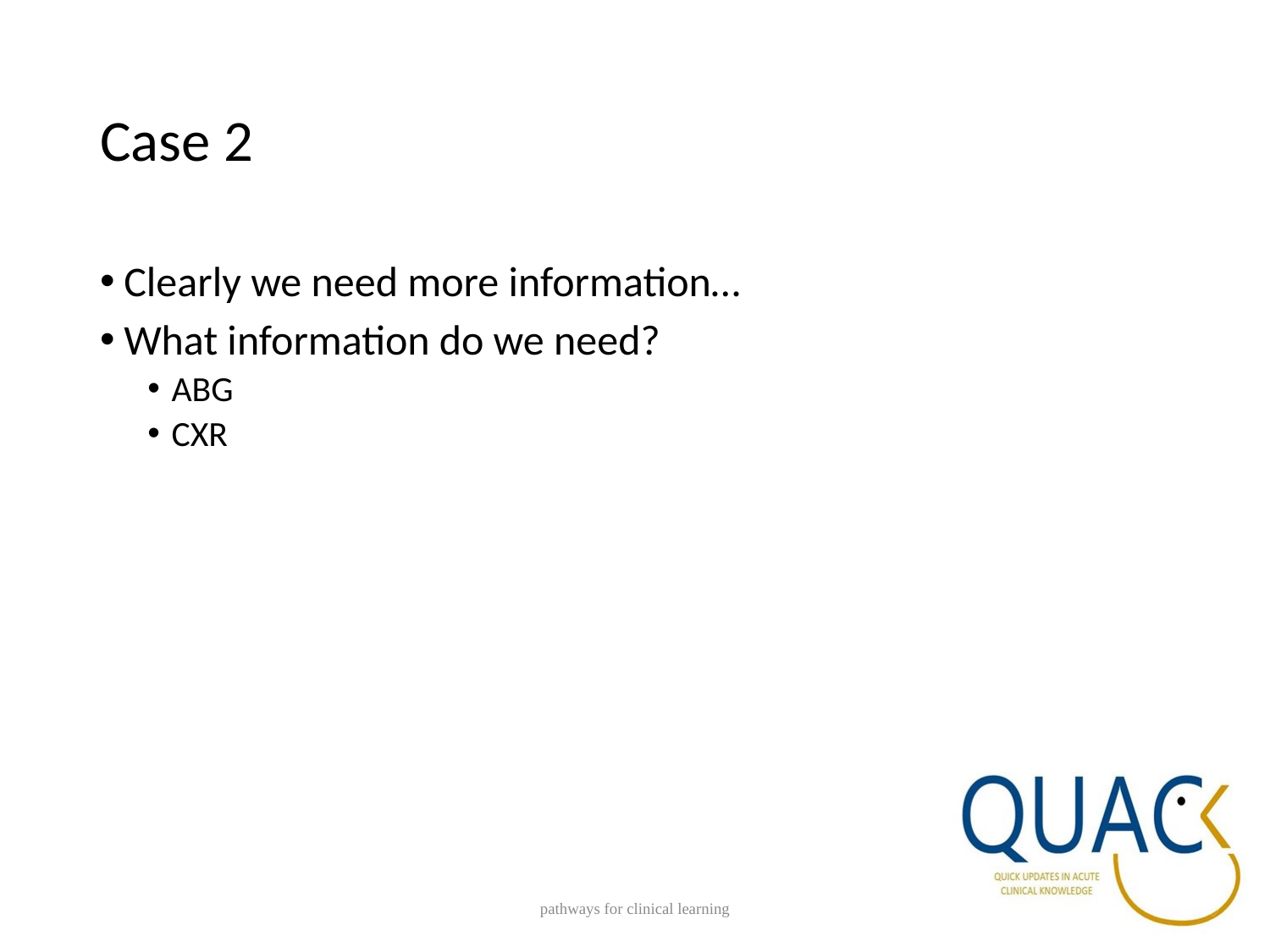

# Case 2
Clearly we need more information…
What information do we need?
ABG
CXR
pathways for clinical learning